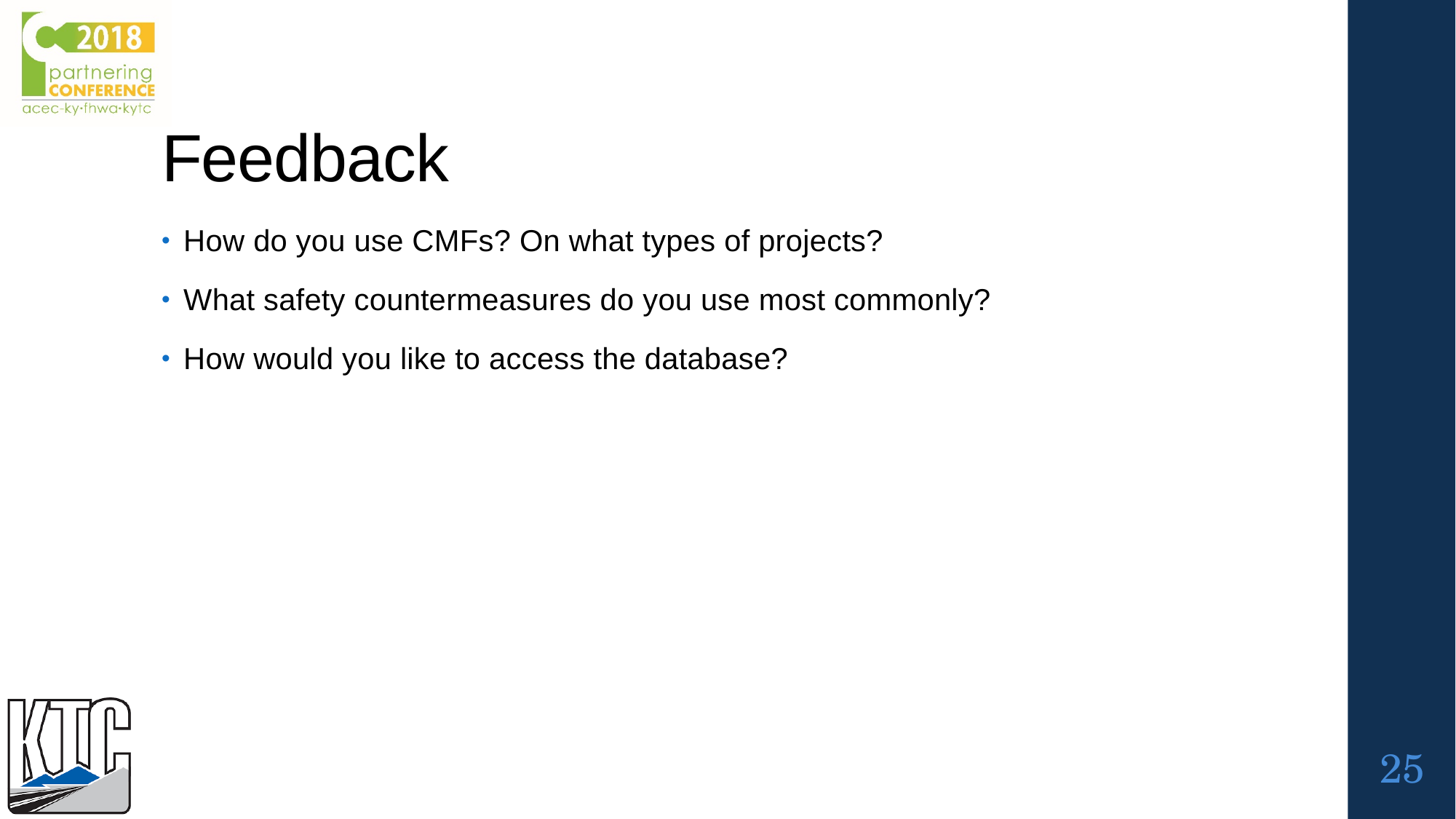

# Feedback
How do you use CMFs? On what types of projects?
What safety countermeasures do you use most commonly?
How would you like to access the database?
25